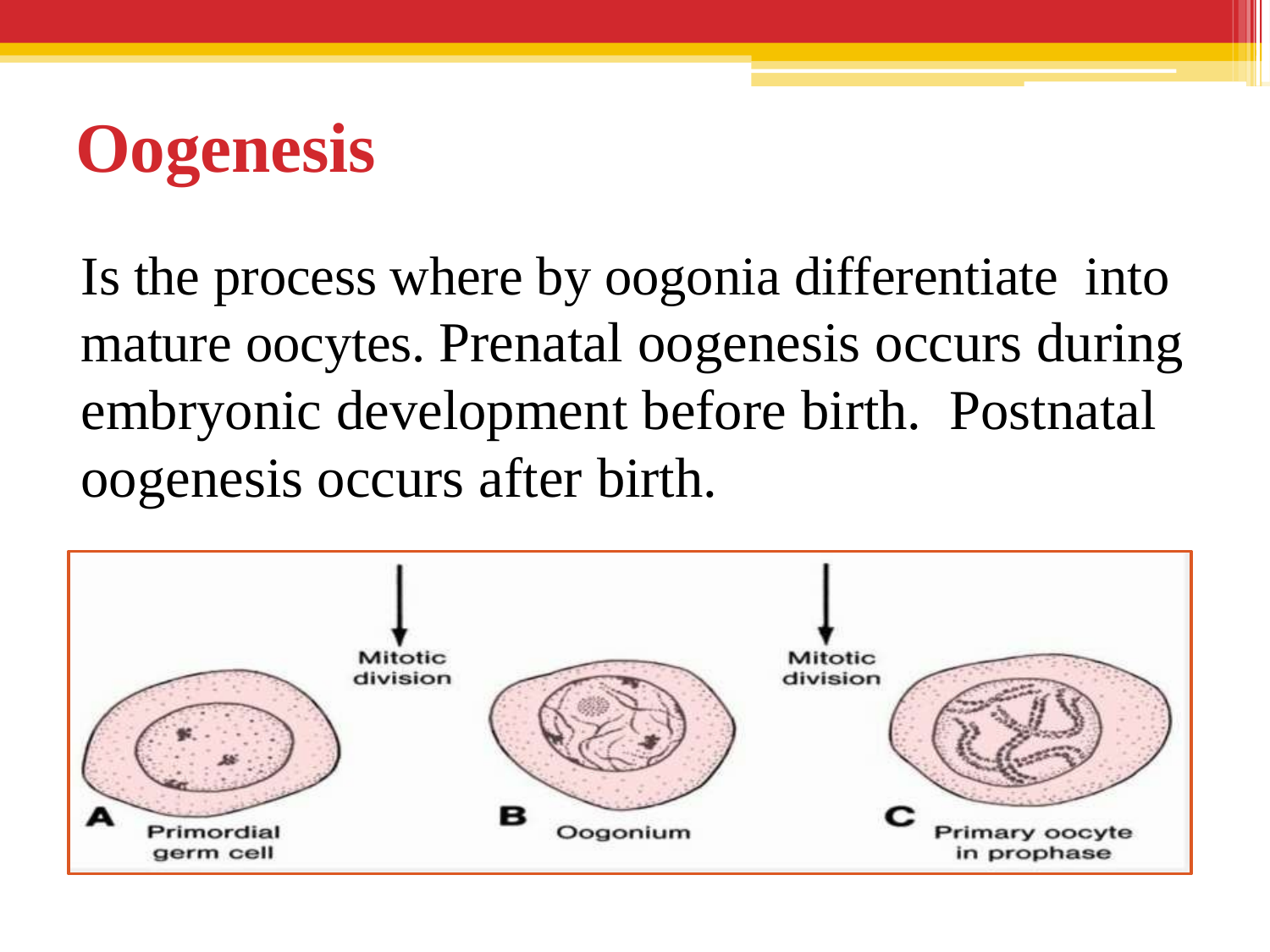

# Oogenesis
Is the process where by oogonia differentiate  into mature oocytes. Prenatal oogenesis occurs during embryonic development before birth.  Postnatal oogenesis occurs after birth.